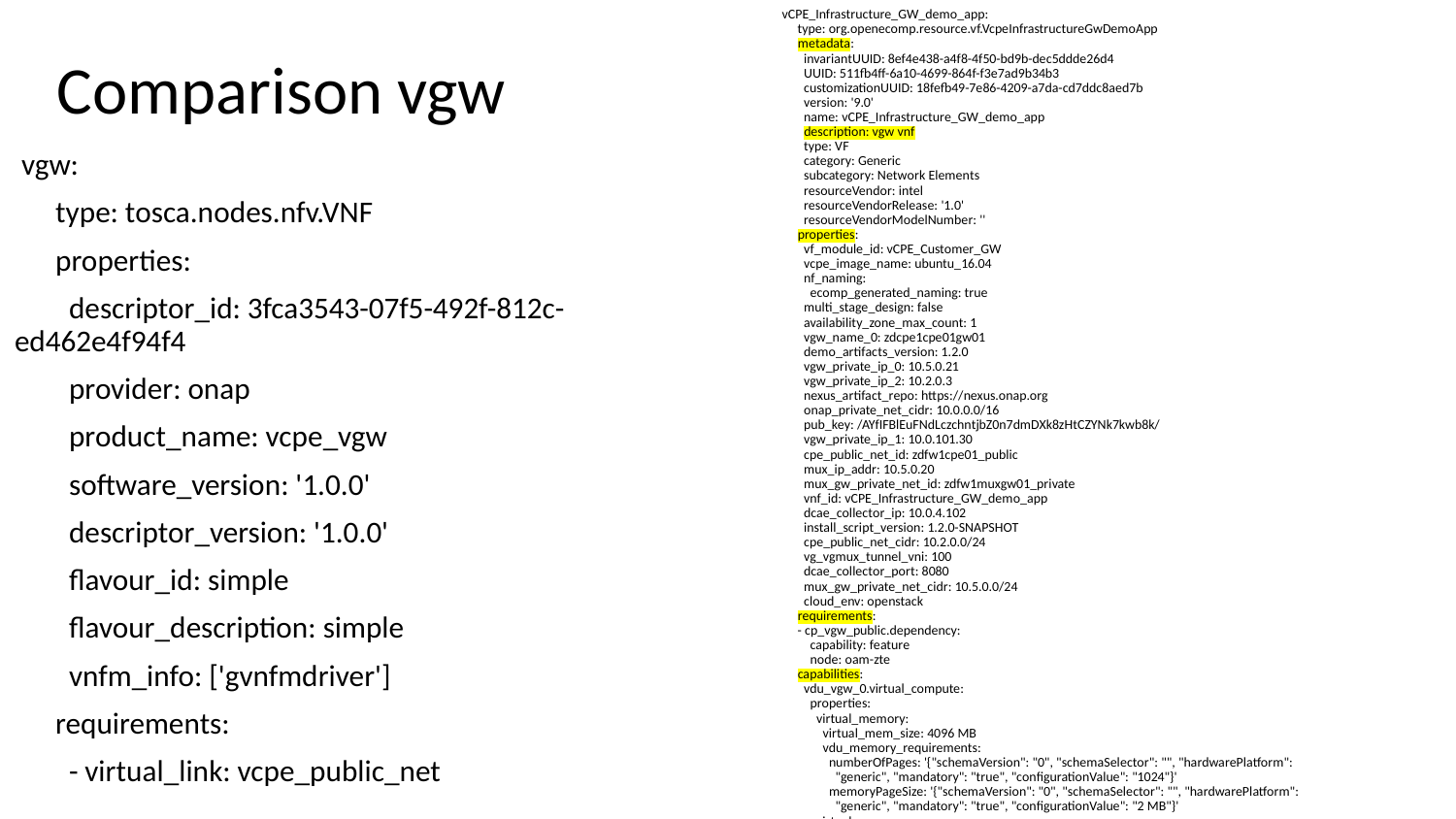

vCPE_Infrastructure_GW_demo_app:
      type: org.openecomp.resource.vf.VcpeInfrastructureGwDemoApp
      metadata:
        invariantUUID: 8ef4e438-a4f8-4f50-bd9b-dec5ddde26d4
        UUID: 511fb4ff-6a10-4699-864f-f3e7ad9b34b3
        customizationUUID: 18fefb49-7e86-4209-a7da-cd7ddc8aed7b
        version: '9.0'
        name: vCPE_Infrastructure_GW_demo_app
        description: vgw vnf
        type: VF
        category: Generic
        subcategory: Network Elements
        resourceVendor: intel
        resourceVendorRelease: '1.0'
        resourceVendorModelNumber: ''
      properties:
        vf_module_id: vCPE_Customer_GW
        vcpe_image_name: ubuntu_16.04
        nf_naming:
          ecomp_generated_naming: true
        multi_stage_design: false
        availability_zone_max_count: 1
        vgw_name_0: zdcpe1cpe01gw01
        demo_artifacts_version: 1.2.0
        vgw_private_ip_0: 10.5.0.21
        vgw_private_ip_2: 10.2.0.3
        nexus_artifact_repo: https://nexus.onap.org
        onap_private_net_cidr: 10.0.0.0/16
        pub_key: /AYfIFBlEuFNdLczchntjbZ0n7dmDXk8zHtCZYNk7kwb8k/
        vgw_private_ip_1: 10.0.101.30
        cpe_public_net_id: zdfw1cpe01_public
        mux_ip_addr: 10.5.0.20
        mux_gw_private_net_id: zdfw1muxgw01_private
        vnf_id: vCPE_Infrastructure_GW_demo_app
        dcae_collector_ip: 10.0.4.102
        install_script_version: 1.2.0-SNAPSHOT
        cpe_public_net_cidr: 10.2.0.0/24
        vg_vgmux_tunnel_vni: 100
        dcae_collector_port: 8080
        mux_gw_private_net_cidr: 10.5.0.0/24
        cloud_env: openstack
      requirements:
      - cp_vgw_public.dependency:
          capability: feature
          node: oam-zte
      capabilities:
        vdu_vgw_0.virtual_compute:
          properties:
            virtual_memory:
              virtual_mem_size: 4096 MB
              vdu_memory_requirements:
                numberOfPages: '{"schemaVersion": "0", "schemaSelector": "", "hardwarePlatform":
                  "generic", "mandatory": "true", "configurationValue": "1024"}'
                memoryPageSize: '{"schemaVersion": "0", "schemaSelector": "", "hardwarePlatform":
                  "generic", "mandatory": "true", "configurationValue": "2 MB"}'
            virtual_cpu:
              cpu_architecture: generic
              num_virtual_cpu: 2
# Comparison vgw
 vgw:
      type: tosca.nodes.nfv.VNF
      properties:
        descriptor_id: 3fca3543-07f5-492f-812c-ed462e4f94f4
        provider: onap
        product_name: vcpe_vgw
        software_version: '1.0.0'
        descriptor_version: '1.0.0'
        flavour_id: simple
        flavour_description: simple
        vnfm_info: ['gvnfmdriver']
      requirements:
        - virtual_link: vcpe_public_net